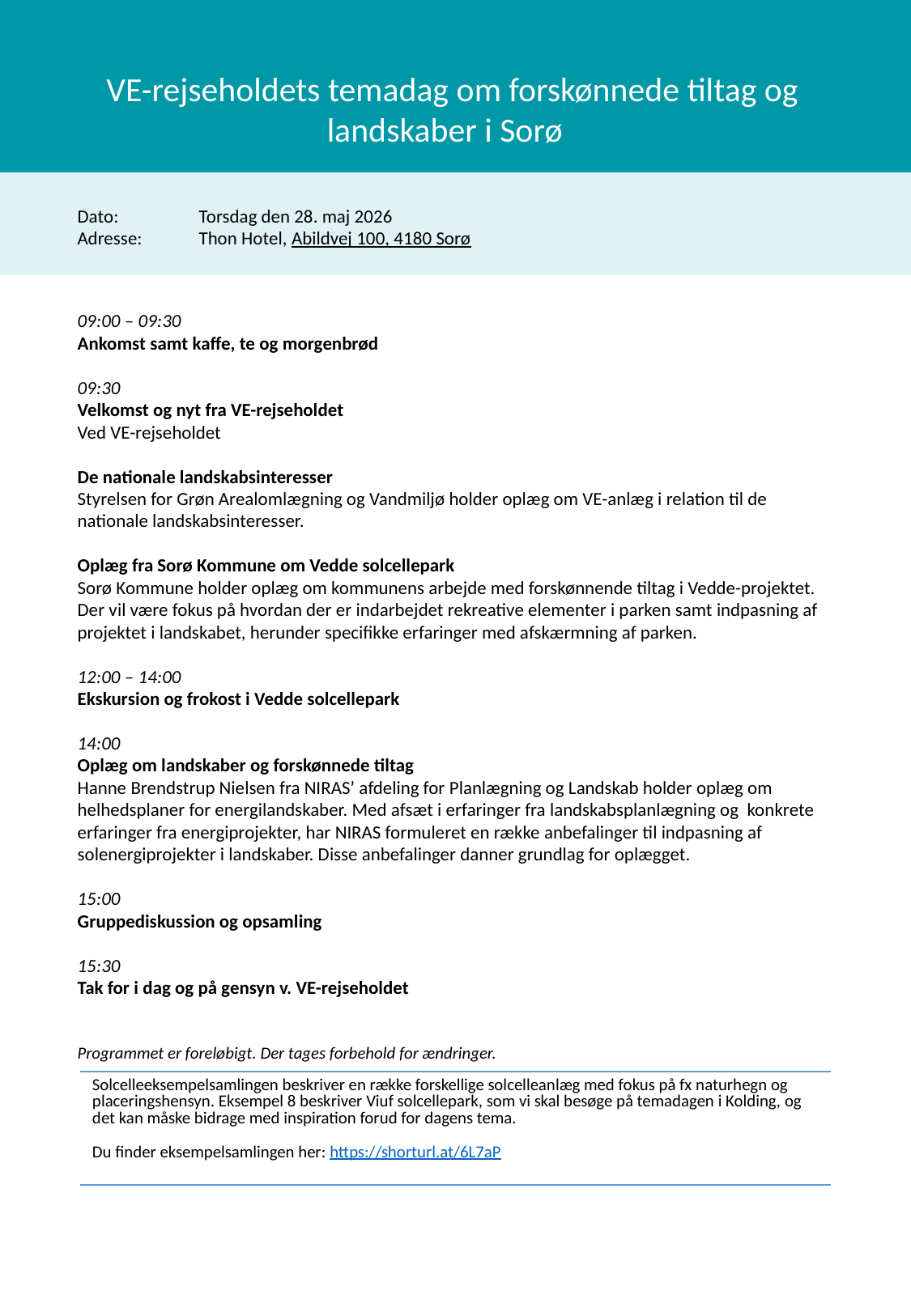

VE-rejseholdets temadag om forskønnede tiltag og landskaber i Sorø

Dato:	Torsdag den 28. maj 2026
Adresse:	Thon Hotel, Abildvej 100, 4180 Sorø
09:00 – 09:30
Ankomst samt kaffe, te og morgenbrød
09:30
Velkomst og nyt fra VE-rejseholdet
Ved VE-rejseholdet

De nationale landskabsinteresser
Styrelsen for Grøn Arealomlægning og Vandmiljø holder oplæg om VE-anlæg i relation til de nationale landskabsinteresser.

Oplæg fra Sorø Kommune om Vedde solcellepark
Sorø Kommune holder oplæg om kommunens arbejde med forskønnende tiltag i Vedde-projektet. Der vil være fokus på hvordan der er indarbejdet rekreative elementer i parken samt indpasning af projektet i landskabet, herunder specifikke erfaringer med afskærmning af parken.

12:00 – 14:00
Ekskursion og frokost i Vedde solcellepark

14:00
Oplæg om landskaber og forskønnede tiltag
Hanne Brendstrup Nielsen fra NIRAS’ afdeling for Planlægning og Landskab holder oplæg om helhedsplaner for energilandskaber. Med afsæt i erfaringer fra landskabsplanlægning og  konkrete erfaringer fra energiprojekter, har NIRAS formuleret en række anbefalinger til indpasning af solenergiprojekter i landskaber. Disse anbefalinger danner grundlag for oplægget.

15:00
Gruppediskussion og opsamling

15:30
Tak for i dag og på gensyn v. VE-rejseholdet

Programmet er foreløbigt. Der tages forbehold for ændringer.
| Solcelleeksempelsamlingen beskriver en række forskellige solcelleanlæg med fokus på fx naturhegn og placeringshensyn. Eksempel 8 beskriver Viuf solcellepark, som vi skal besøge på temadagen i Kolding, og det kan måske bidrage med inspiration forud for dagens tema. Du finder eksempelsamlingen her: https://shorturl.at/6L7aP |
| --- |